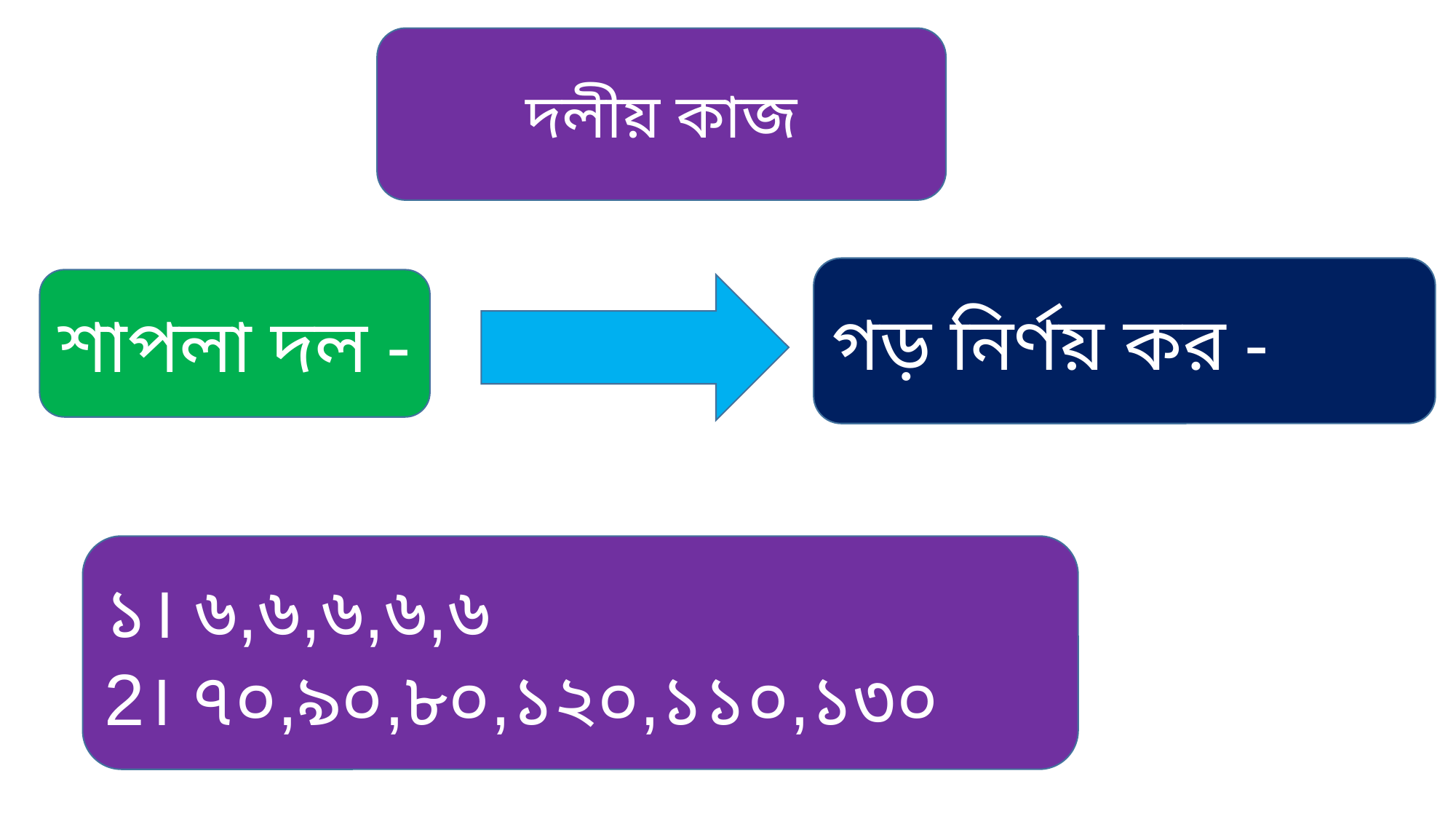

দলীয় কাজ
গড় নির্ণয় কর -
শাপলা দল -

১। ৬,৬,৬,৬,৬
2। ৭০,৯০,৮০,১২০,১১০,১৩০